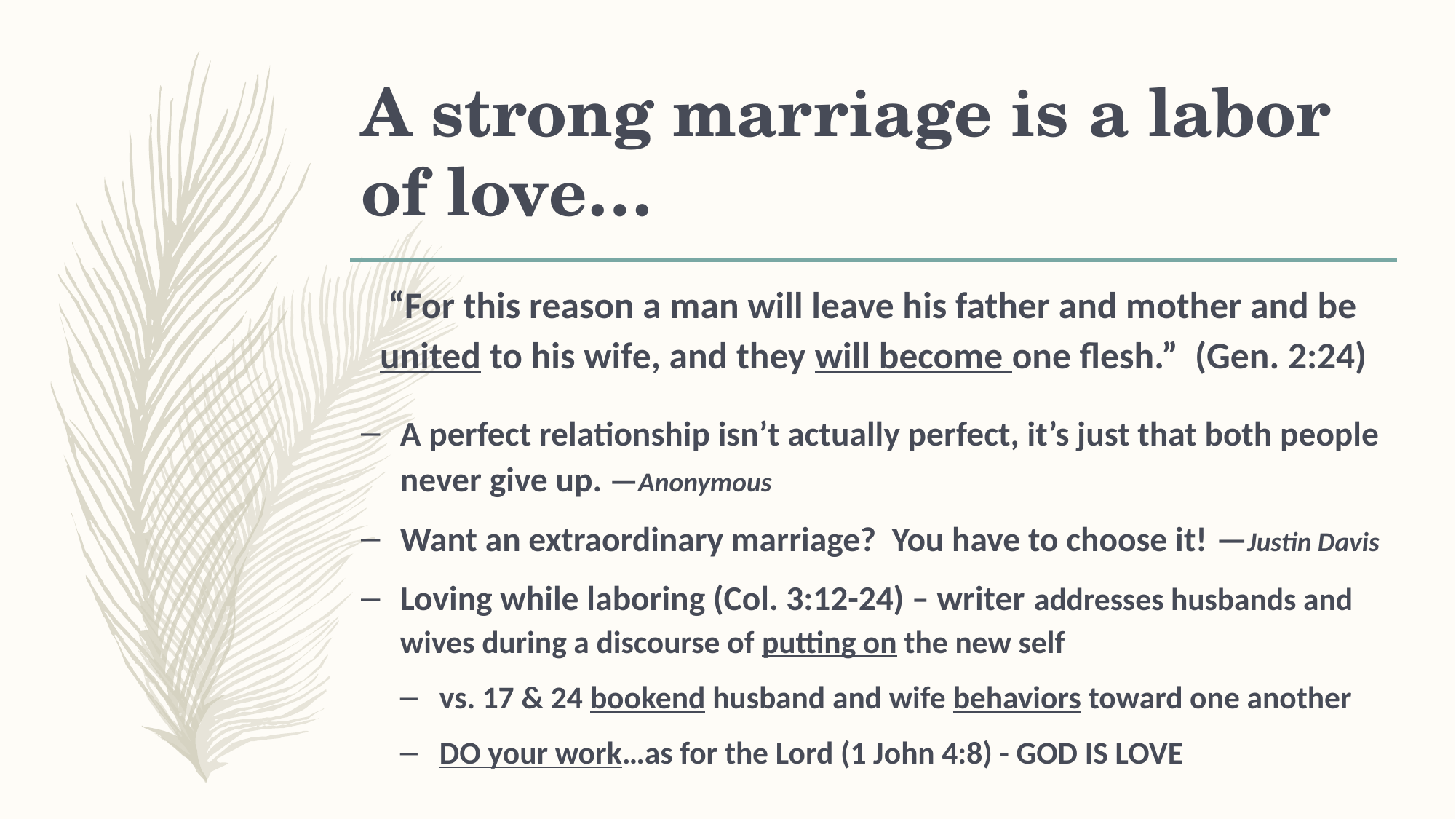

# A strong marriage is a labor of love…
“For this reason a man will leave his father and mother and be united to his wife, and they will become one flesh.”  (Gen. 2:24)

A perfect relationship isn’t actually perfect, it’s just that both people never give up. —Anonymous
Want an extraordinary marriage?  You have to choose it! —Justin Davis
Loving while laboring (Col. 3:12-24) – writer addresses husbands and wives during a discourse of putting on the new self
vs. 17 & 24 bookend husband and wife behaviors toward one another
DO your work…as for the Lord (1 John 4:8) - GOD IS LOVE